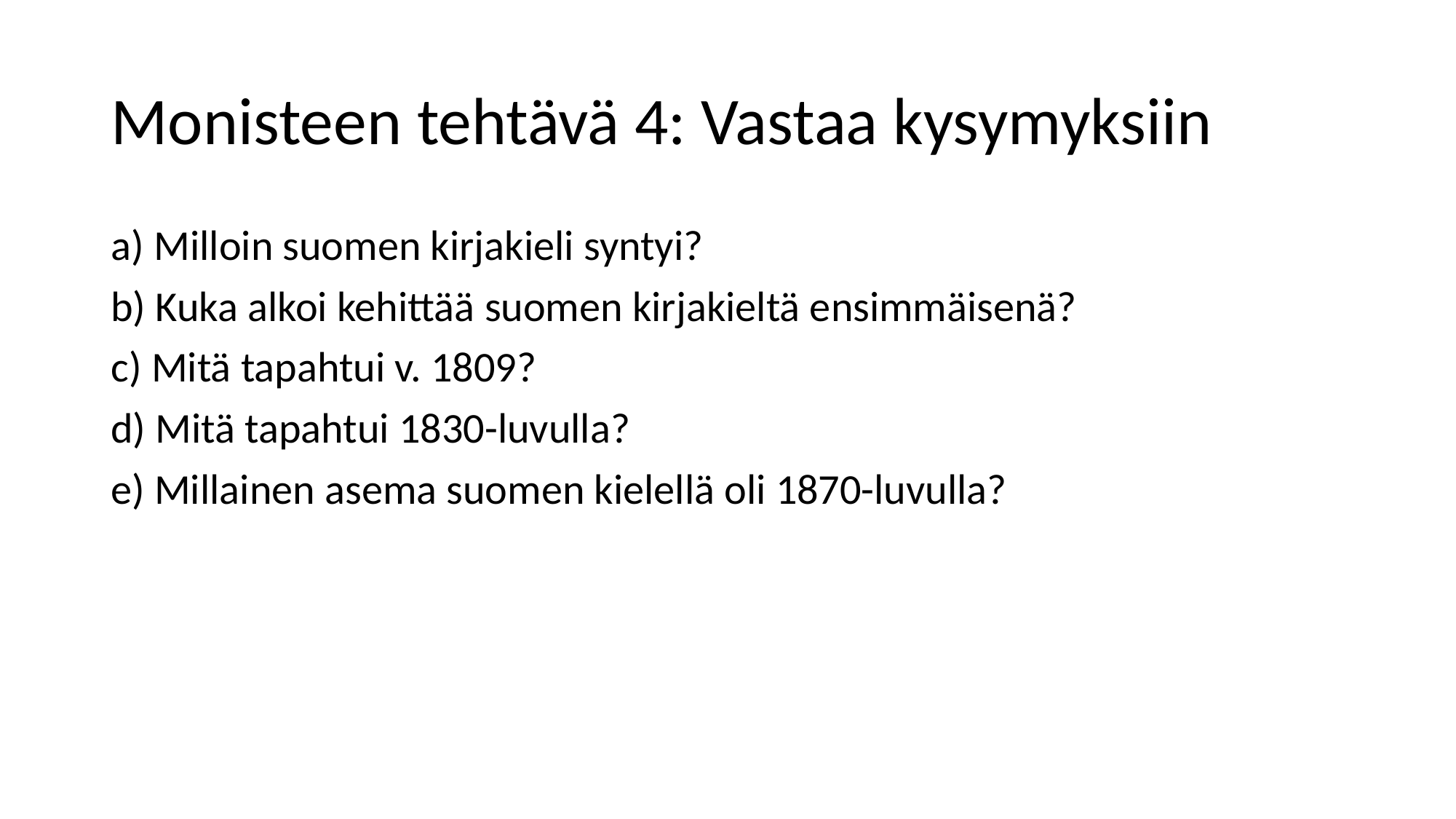

# Monisteen tehtävä 4: Vastaa kysymyksiin
a) Milloin suomen kirjakieli syntyi?
b) Kuka alkoi kehittää suomen kirjakieltä ensimmäisenä?
c) Mitä tapahtui v. 1809?
d) Mitä tapahtui 1830-luvulla?
e) Millainen asema suomen kielellä oli 1870-luvulla?